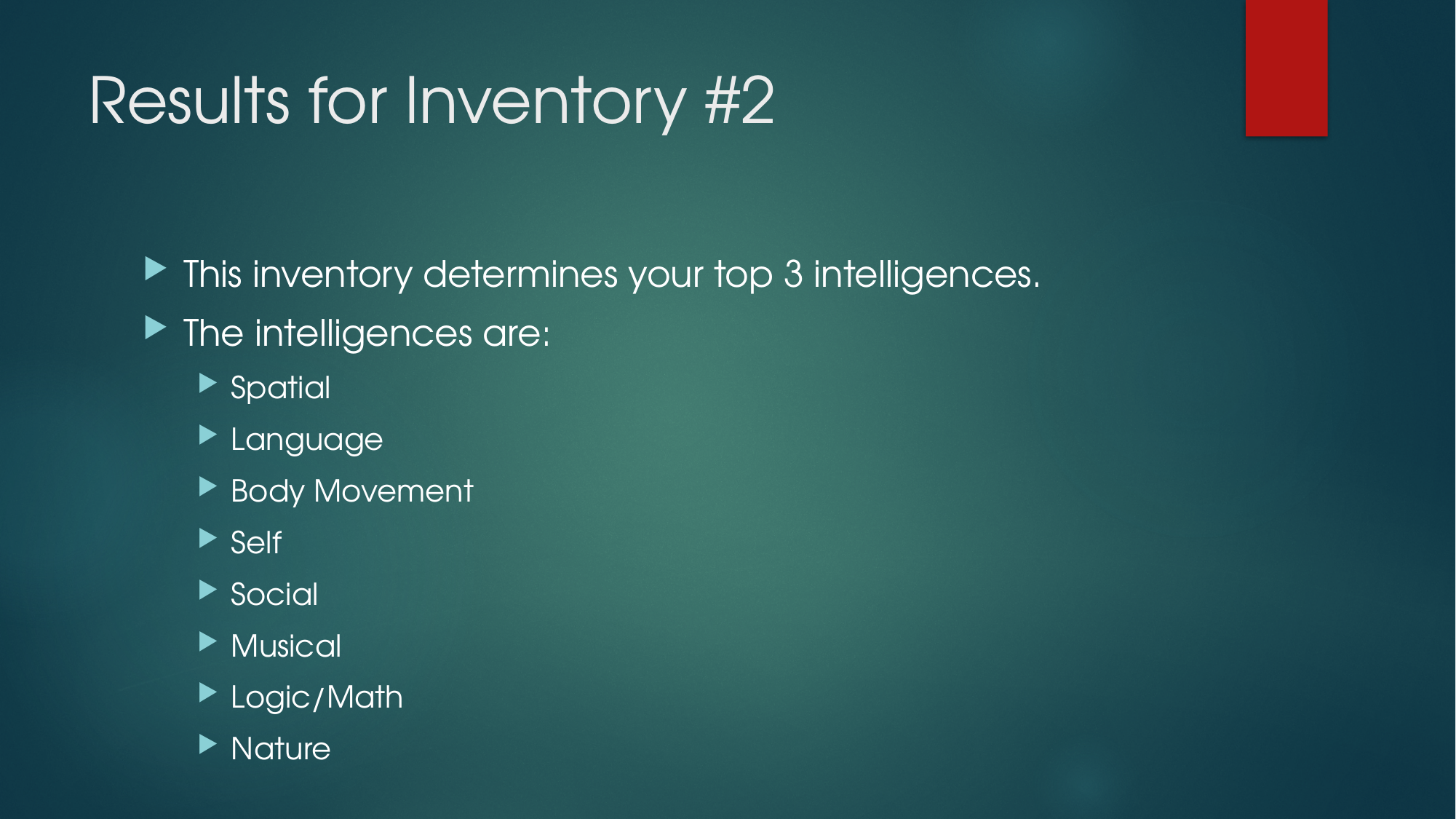

# Results for Inventory #2
This inventory determines your top 3 intelligences.
The intelligences are:
Spatial
Language
Body Movement
Self
Social
Musical
Logic/Math
Nature